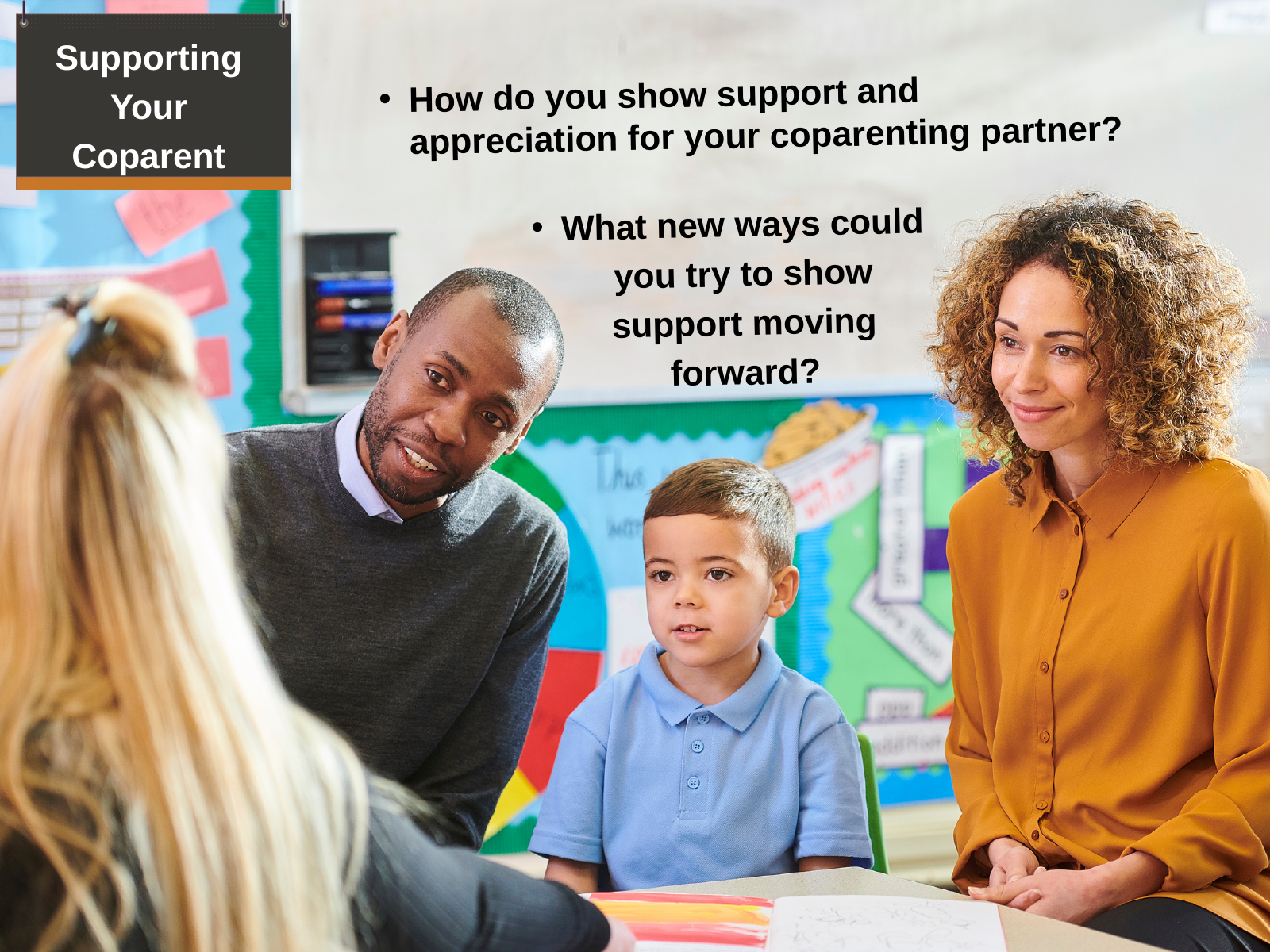

Supporting
Your
Coparent
How do you show support and appreciation for your coparenting partner?

What new ways could you try to show support moving forward?